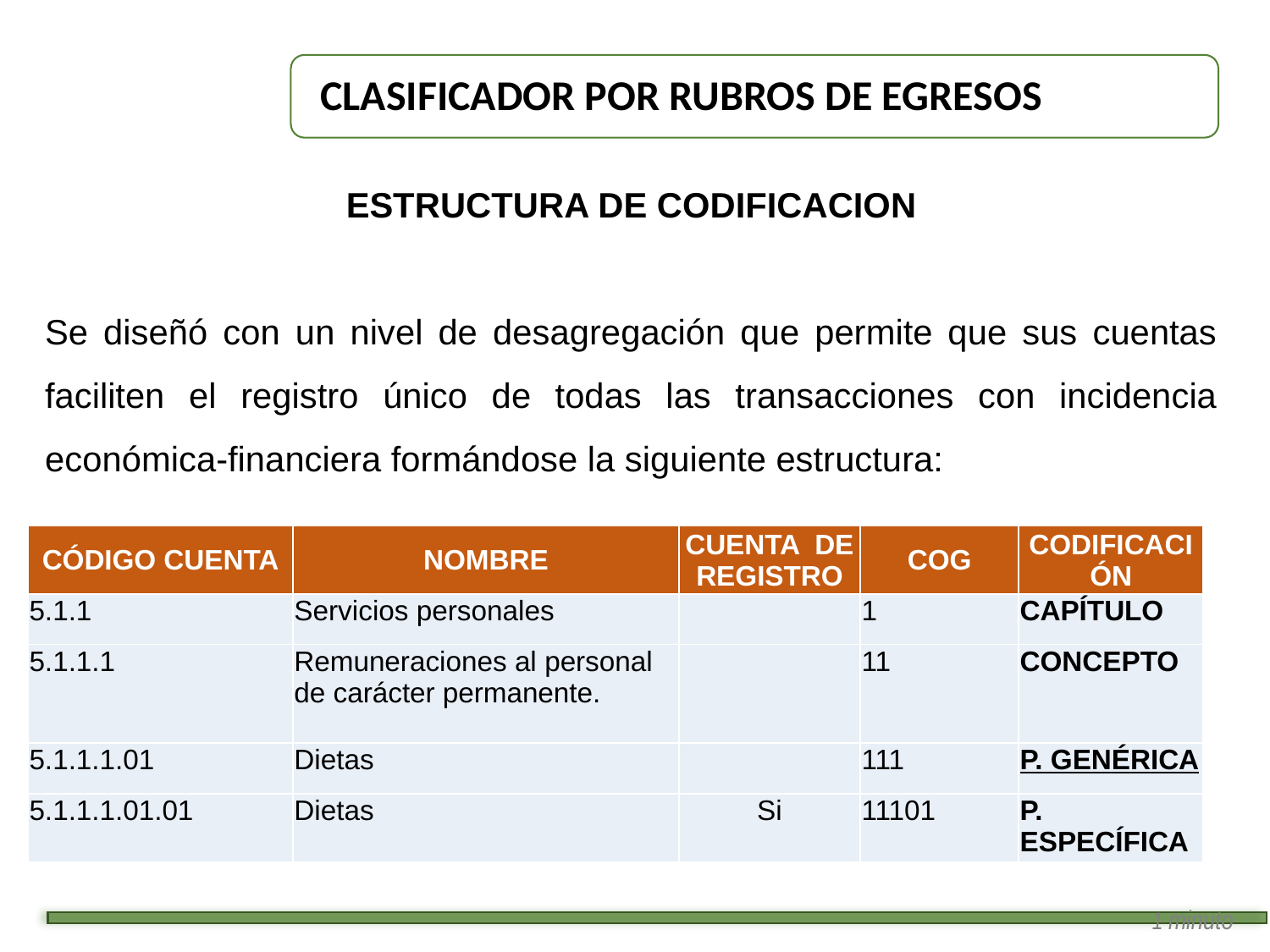

# Clasificador por Rubros de Egresos
ESTRUCTURA DE CODIFICACION

Se diseñó con un nivel de desagregación que permite que sus cuentas faciliten el registro único de todas las transacciones con incidencia económica-financiera formándose la siguiente estructura:

| Código Cuenta | Nombre | Cuenta de Registro | COG | Codificación |
| --- | --- | --- | --- | --- |
| 5.1.1 | Servicios personales |  | 1 | Capítulo |
| 5.1.1.1 | Remuneraciones al personal de carácter permanente. |  | 11 | Concepto |
| 5.1.1.1.01 | Dietas |  | 111 | P. Genérica |
| 5.1.1.1.01.01 | Dietas | Si | 11101 | P. Específica |
1 minuto